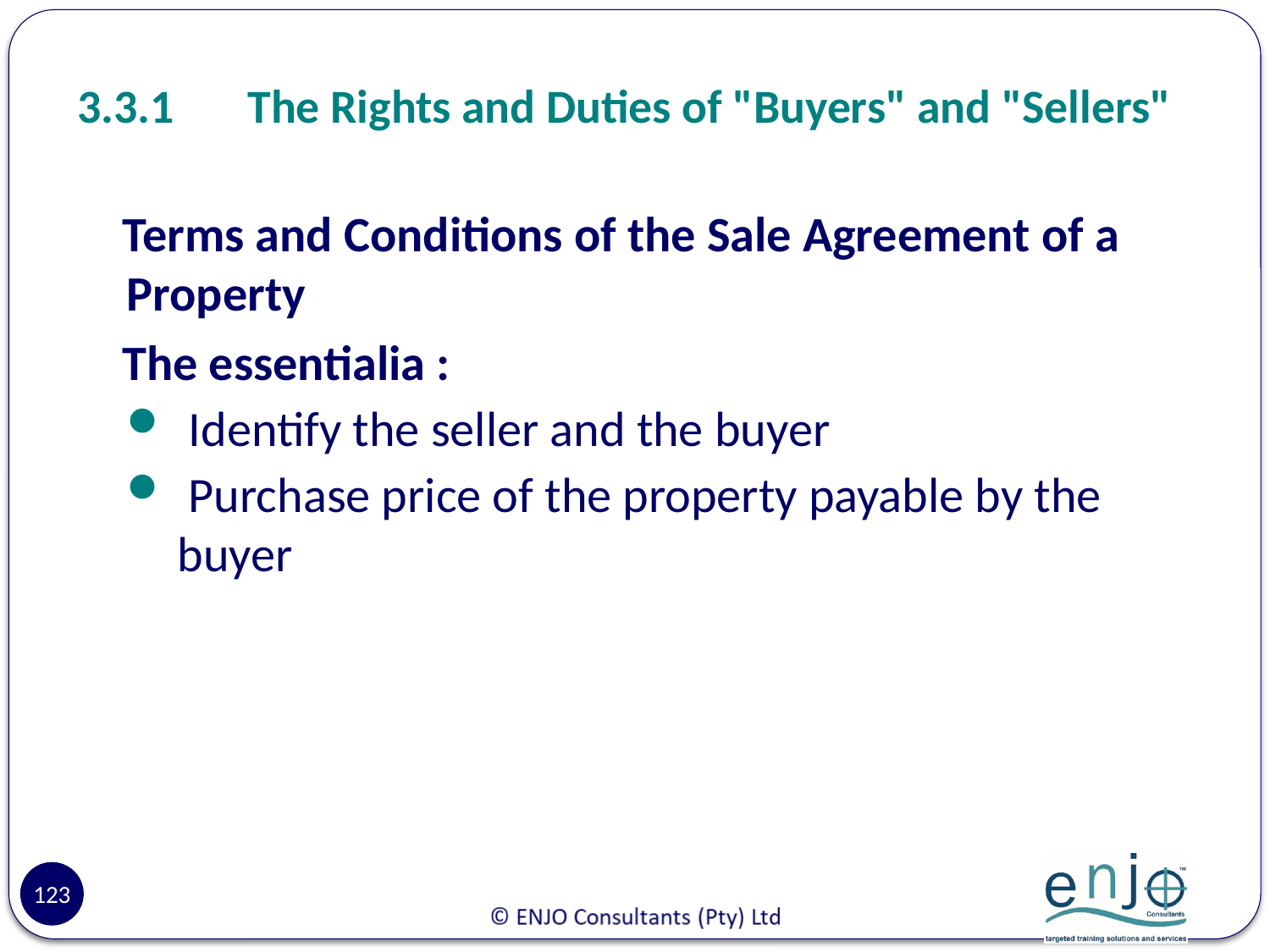

# 3.3.1	The Rights and Duties of "Buyers" and "Sellers"
    Terms and Conditions of the Sale Agreement of a Property
    The essentialia :
 Identify the seller and the buyer
 Purchase price of the property payable by the buyer

123